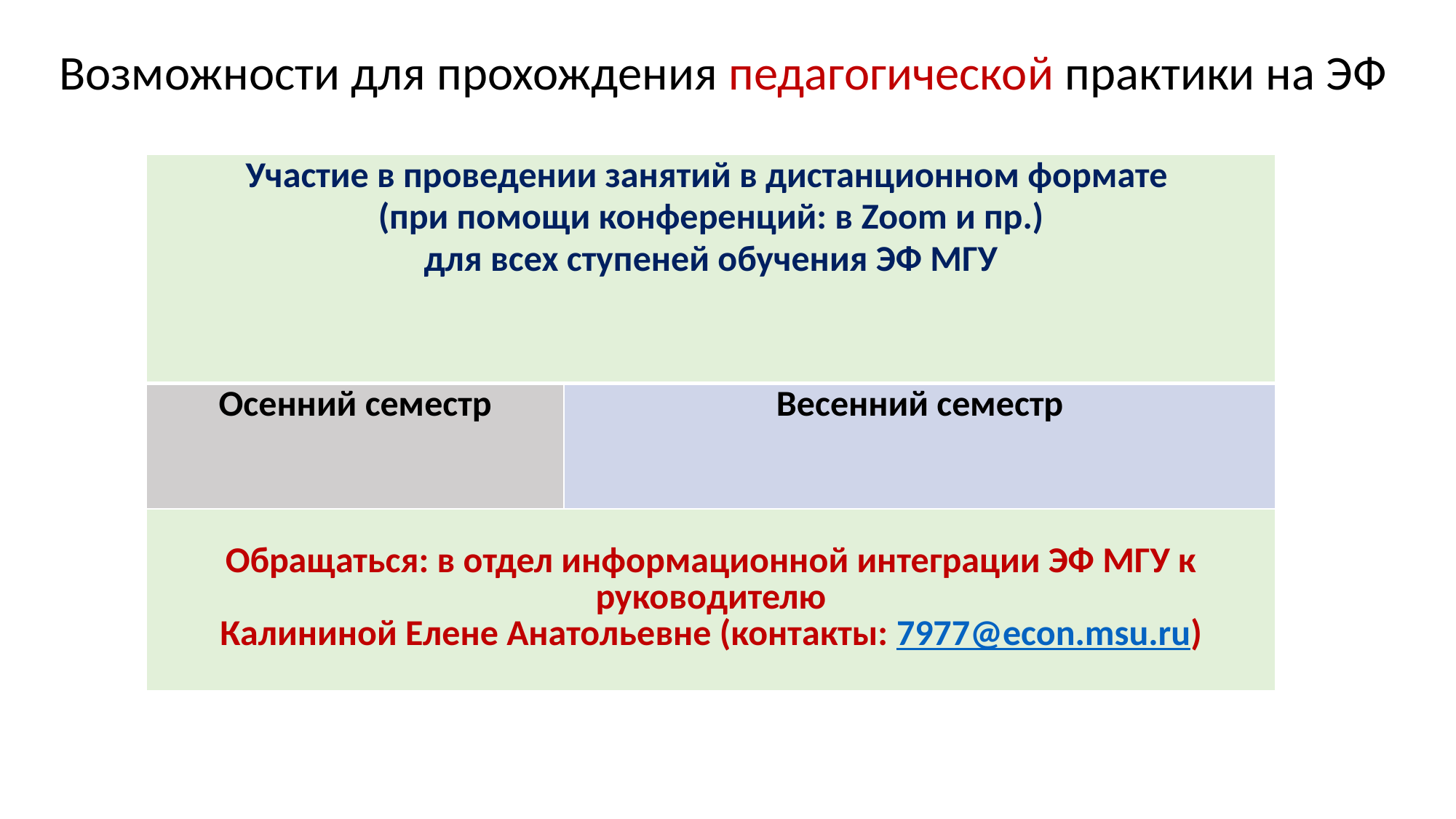

# Возможности для прохождения педагогической практики на ЭФ
| Участие в проведении занятий в дистанционном формате (при помощи конференций: в Zoom и пр.) для всех ступеней обучения ЭФ МГУ |  |
| --- | --- |
| Осенний семестр | Весенний семестр |
| Обращаться: в отдел информационной интеграции ЭФ МГУ к руководителю Калининой Елене Анатольевне (контакты: 7977@econ.msu.ru) |  |